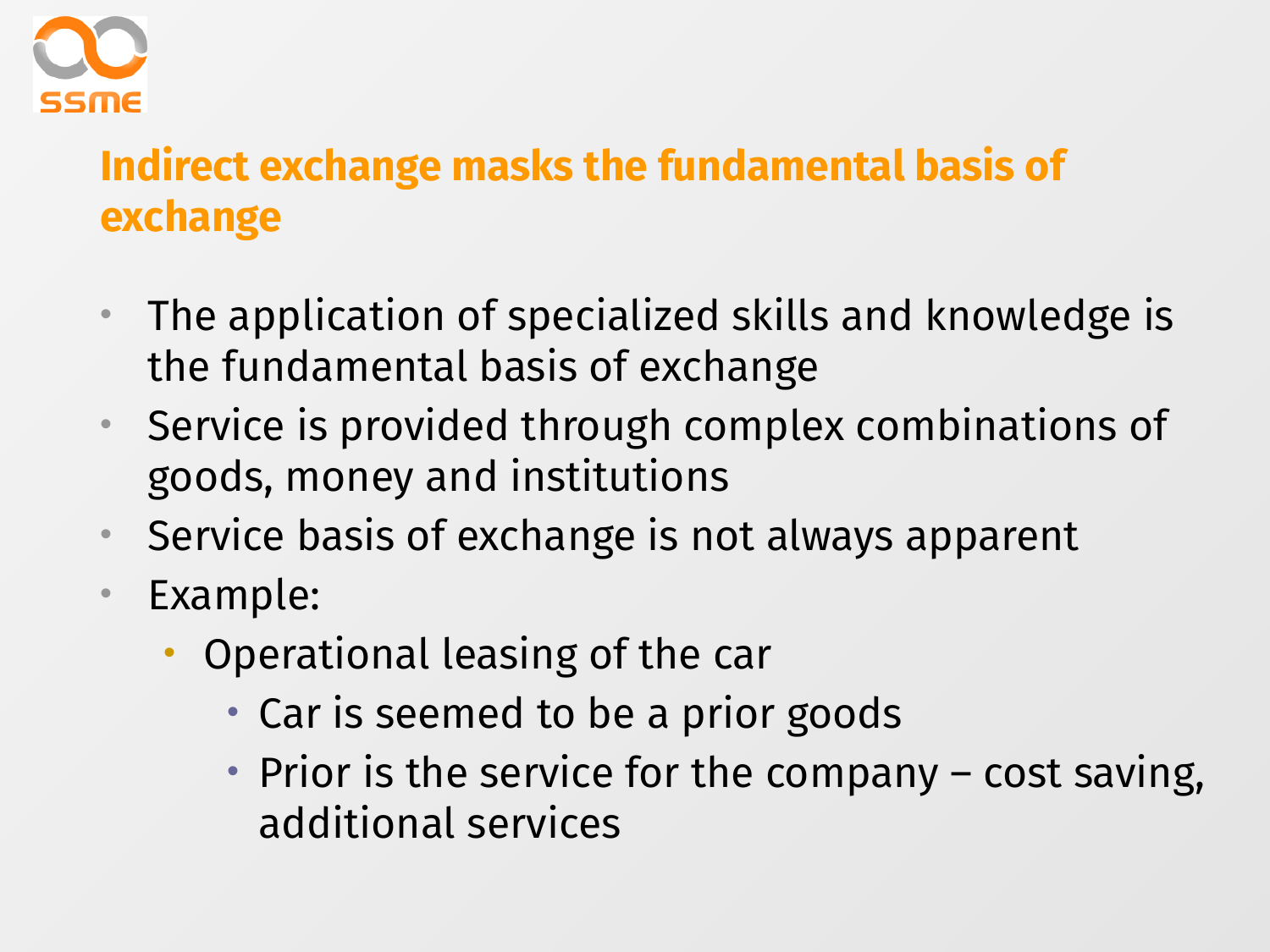

# Indirect exchange masks the fundamental basis of exchange
The application of specialized skills and knowledge is the fundamental basis of exchange
Service is provided through complex combinations of goods, money and institutions
Service basis of exchange is not always apparent
Example:
Operational leasing of the car
Car is seemed to be a prior goods
Prior is the service for the company – cost saving, additional services